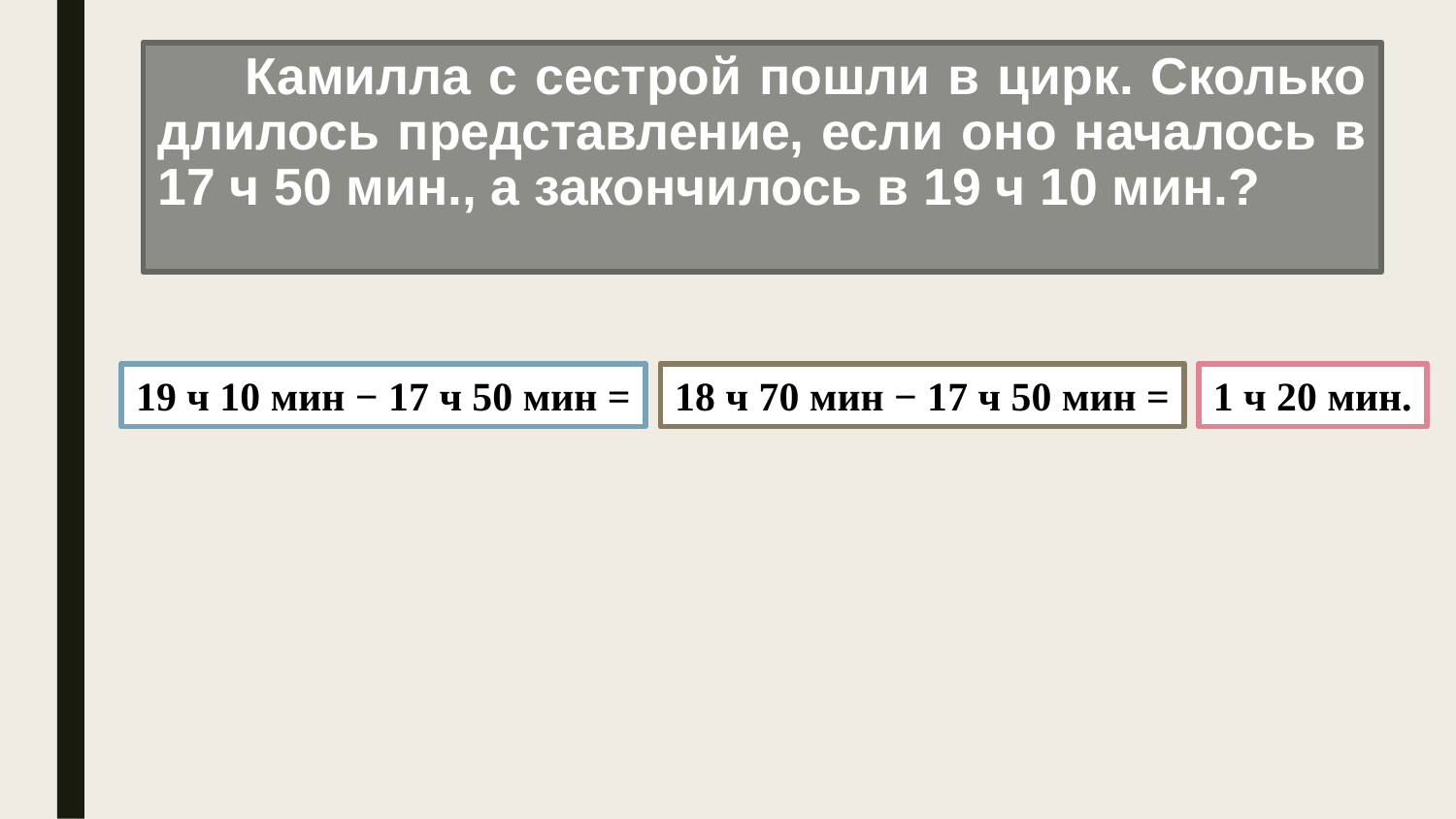

# Камилла с сестрой пошли в цирк. Сколько длилось представление, если оно началось в 17 ч 50 мин., а закончилось в 19 ч 10 мин.?
19 ч 10 мин − 17 ч 50 мин =
18 ч 70 мин − 17 ч 50 мин =
1 ч 20 мин.